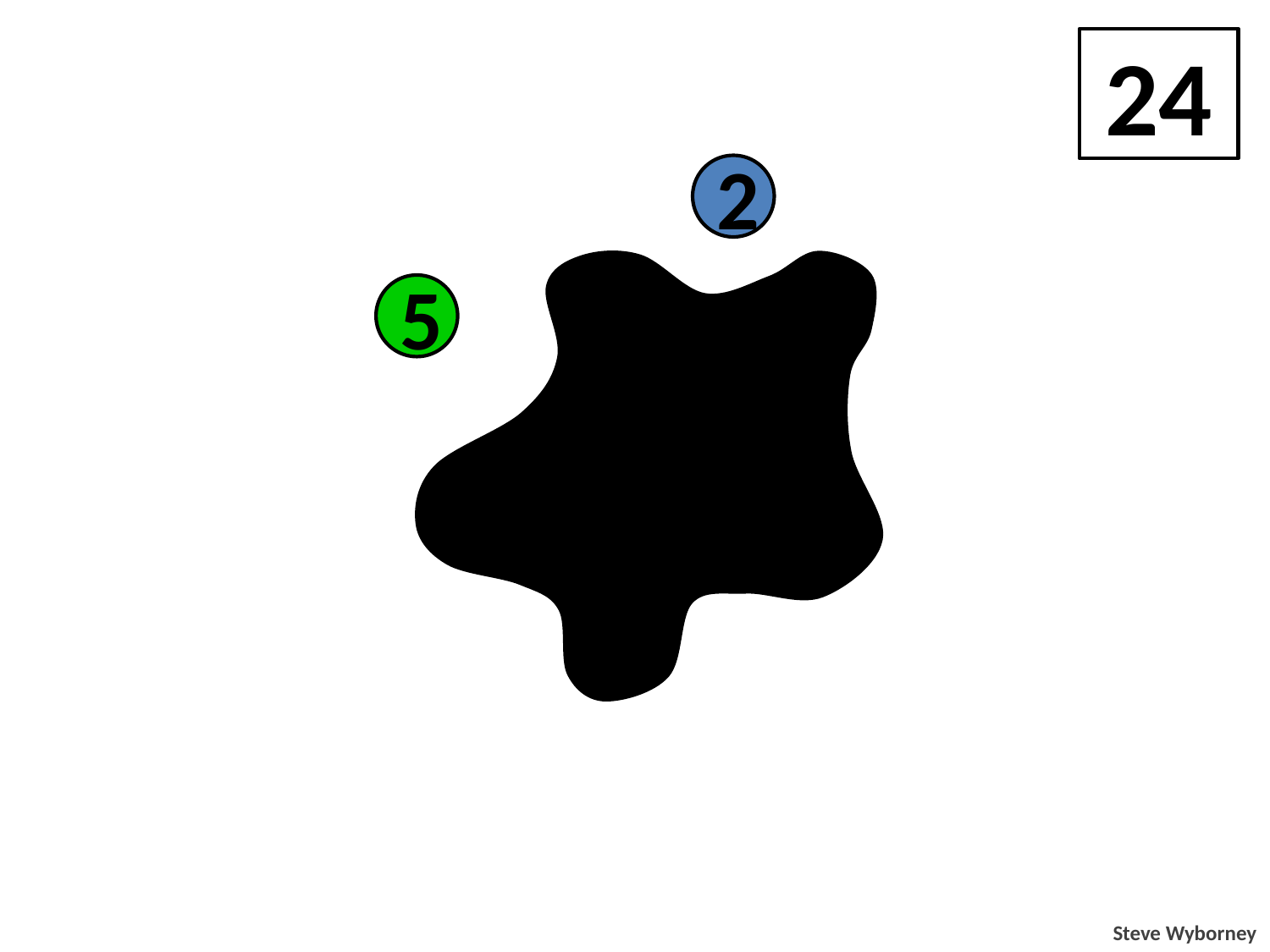

24
2

5
5
2
5
5
Steve Wyborney